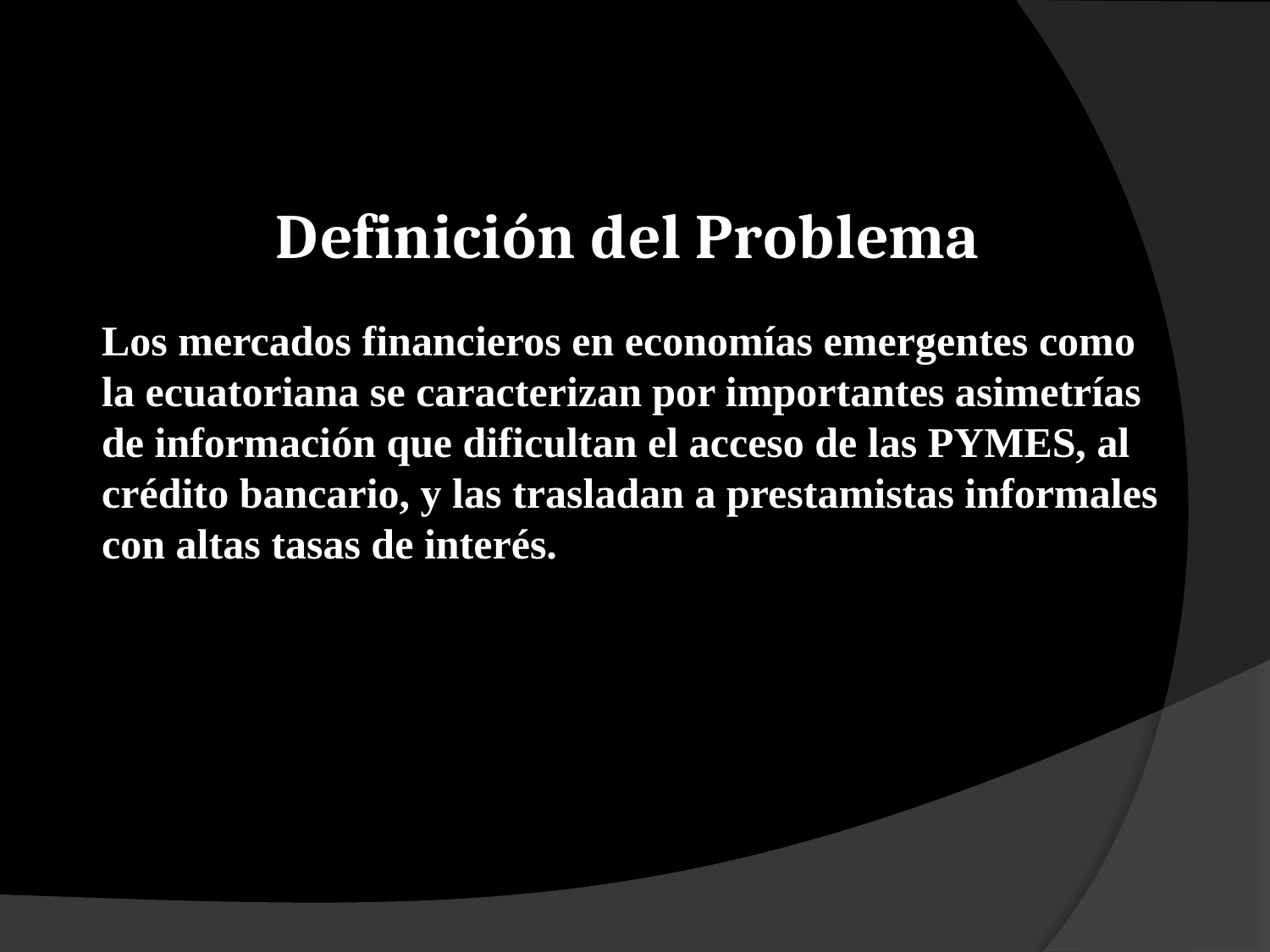

Definición del Problema
Los mercados financieros en economías emergentes como la ecuatoriana se caracterizan por importantes asimetrías de información que dificultan el acceso de las PYMES, al crédito bancario, y las trasladan a prestamistas informales con altas tasas de interés.